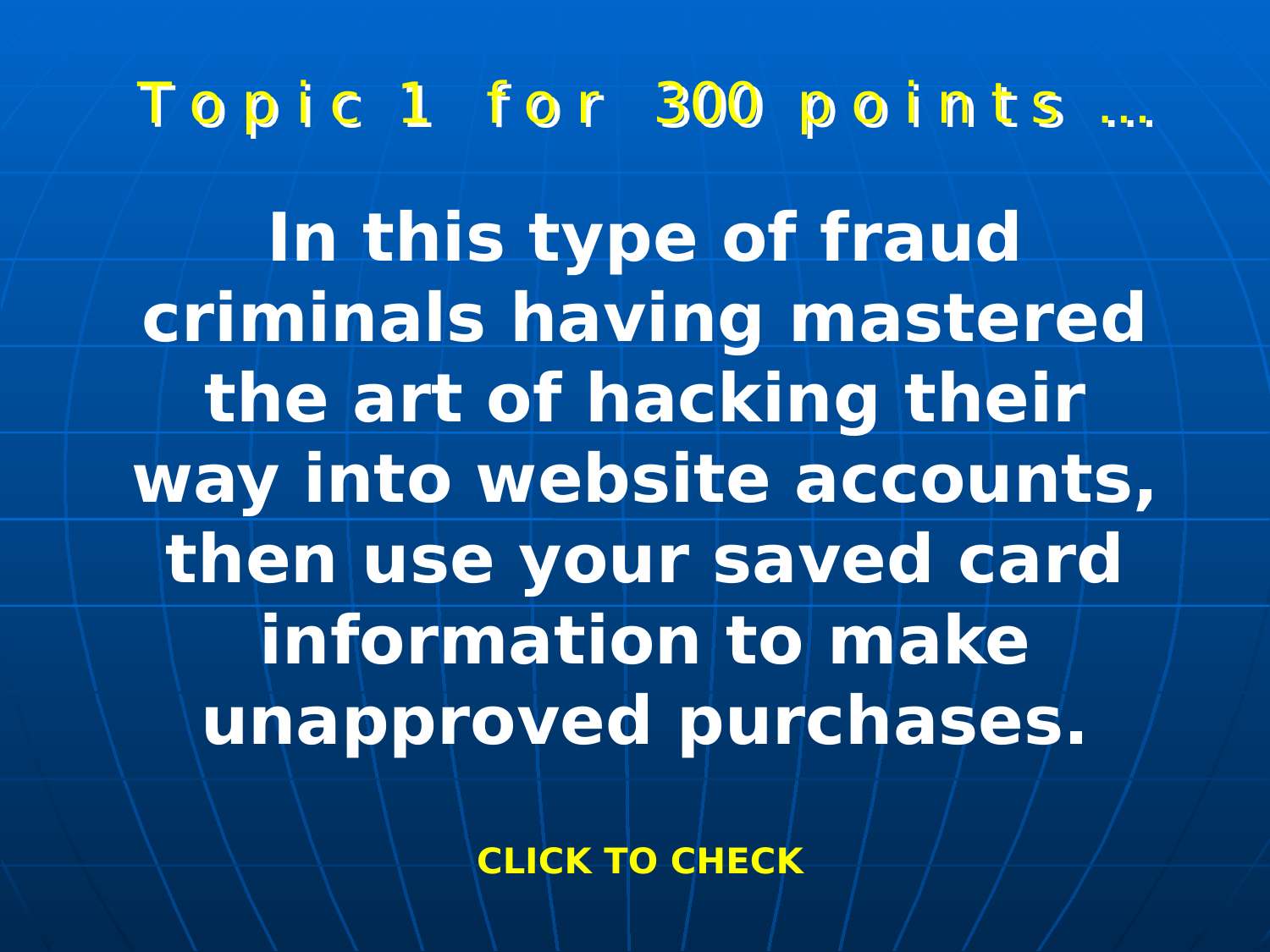

T o p i c  1   f o r   300  p o i n t s  …
In this type of fraud criminals having mastered the art of hacking their way into website accounts, then use your saved card information to make unapproved purchases.

CLICK TO CHECK